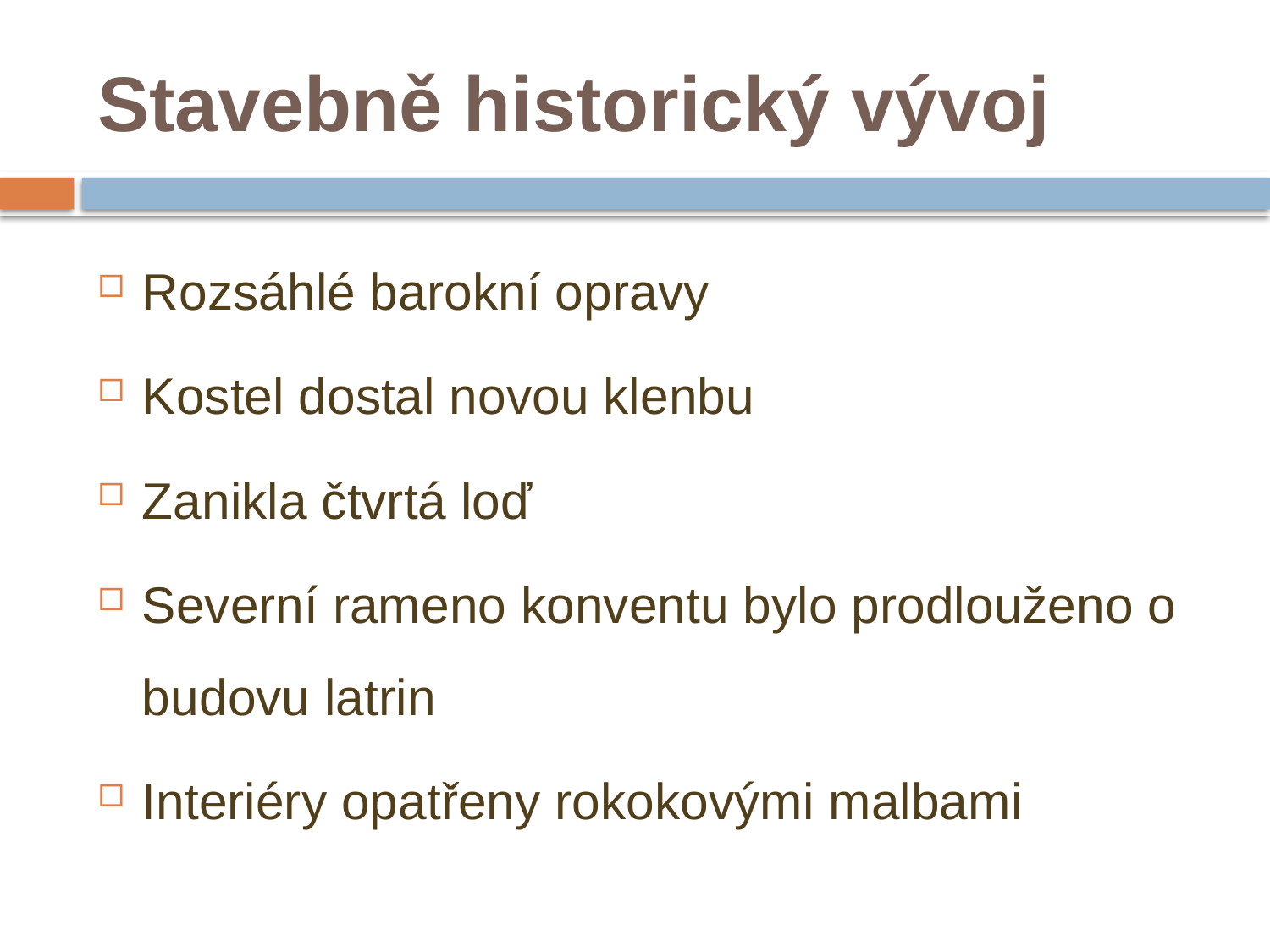

# Stavebně historický vývoj
Rozsáhlé barokní opravy
Kostel dostal novou klenbu
Zanikla čtvrtá loď
Severní rameno konventu bylo prodlouženo o budovu latrin
Interiéry opatřeny rokokovými malbami